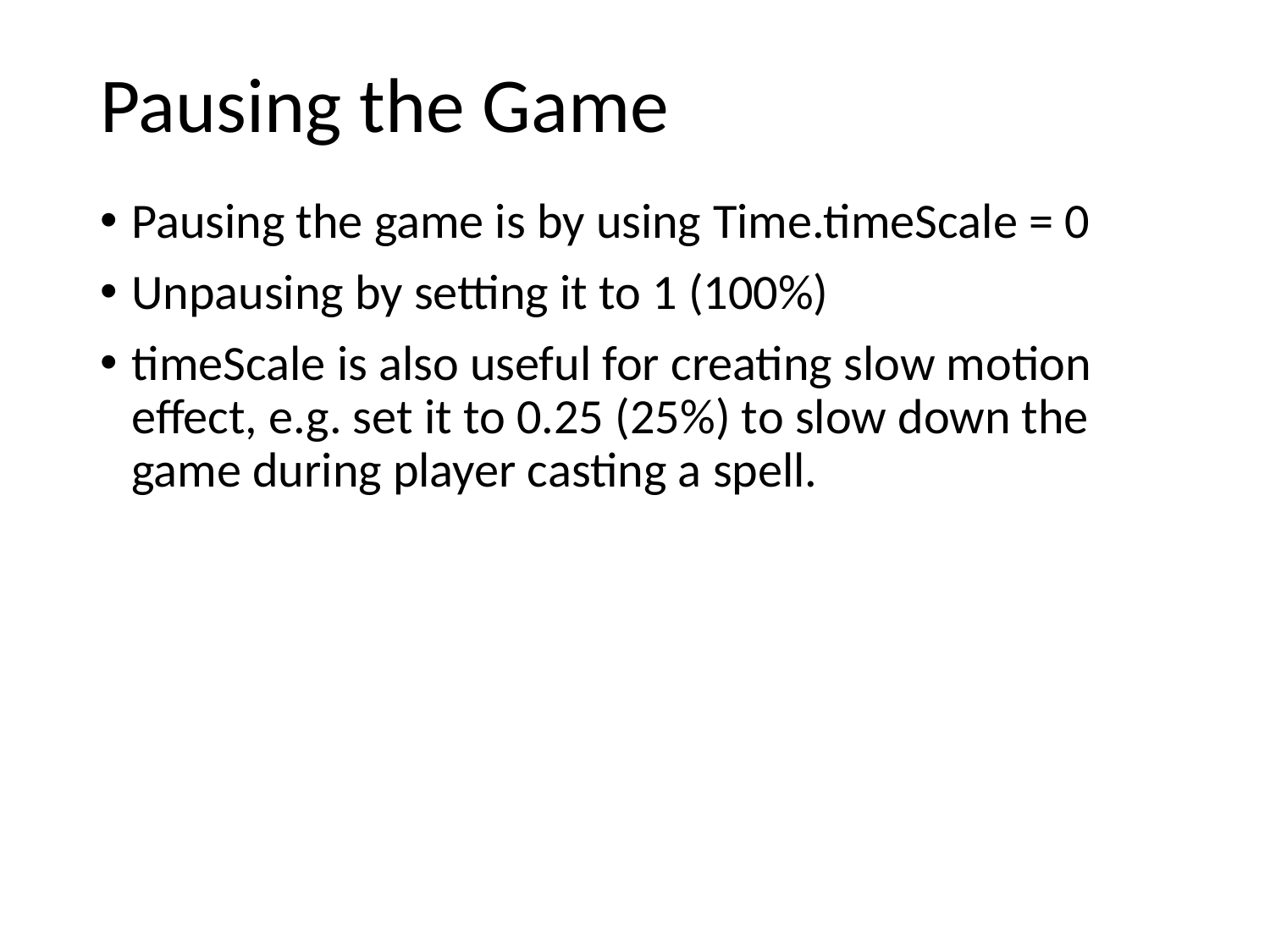

# Pausing the Game
Pausing the game is by using Time.timeScale = 0
Unpausing by setting it to 1 (100%)
timeScale is also useful for creating slow motion effect, e.g. set it to 0.25 (25%) to slow down the game during player casting a spell.